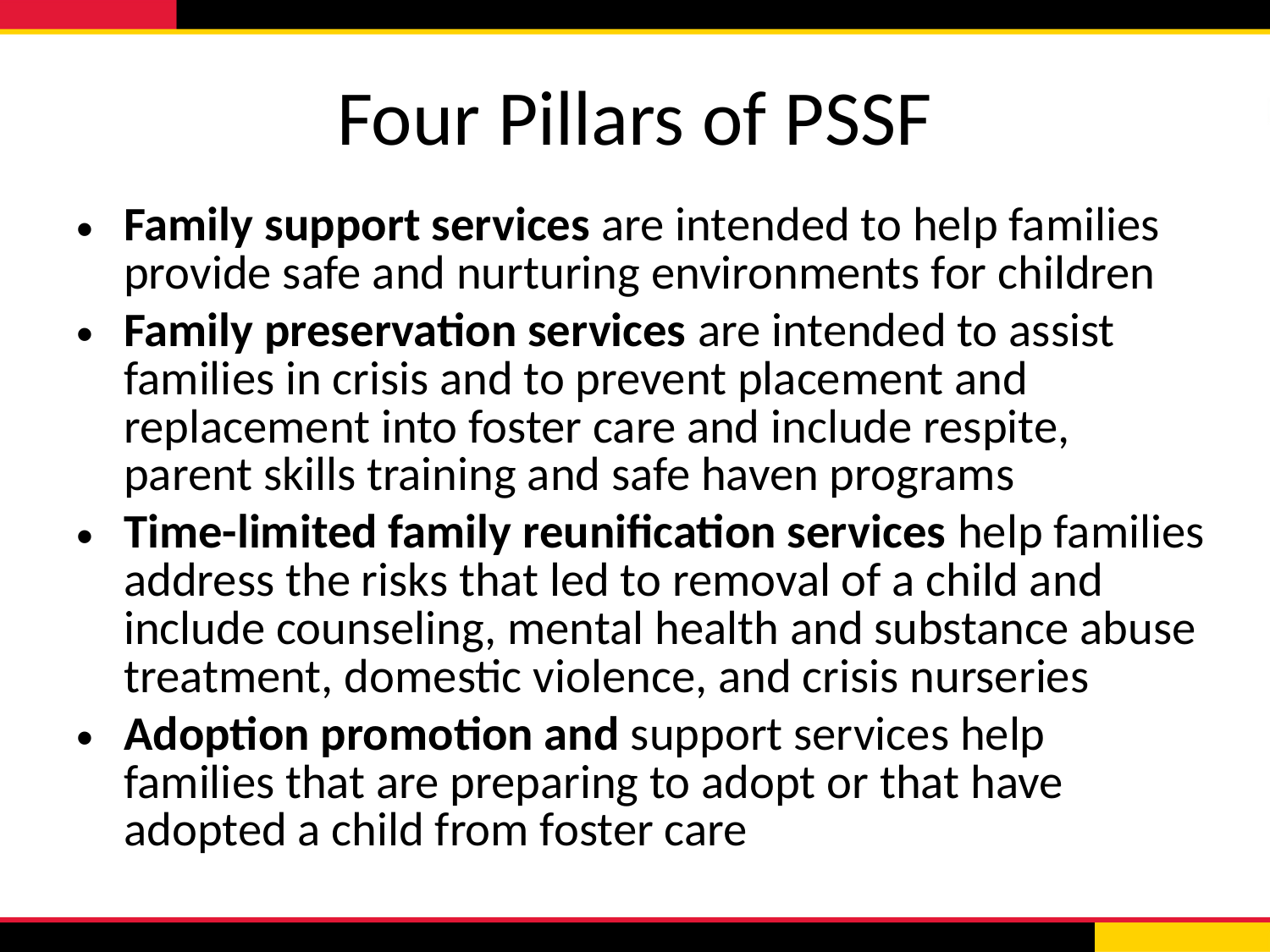

# Four Pillars of PSSF
Family support services are intended to help families provide safe and nurturing environments for children
Family preservation services are intended to assist families in crisis and to prevent placement and replacement into foster care and include respite, parent skills training and safe haven programs
Time-limited family reunification services help families address the risks that led to removal of a child and include counseling, mental health and substance abuse treatment, domestic violence, and crisis nurseries
Adoption promotion and support services help families that are preparing to adopt or that have adopted a child from foster care